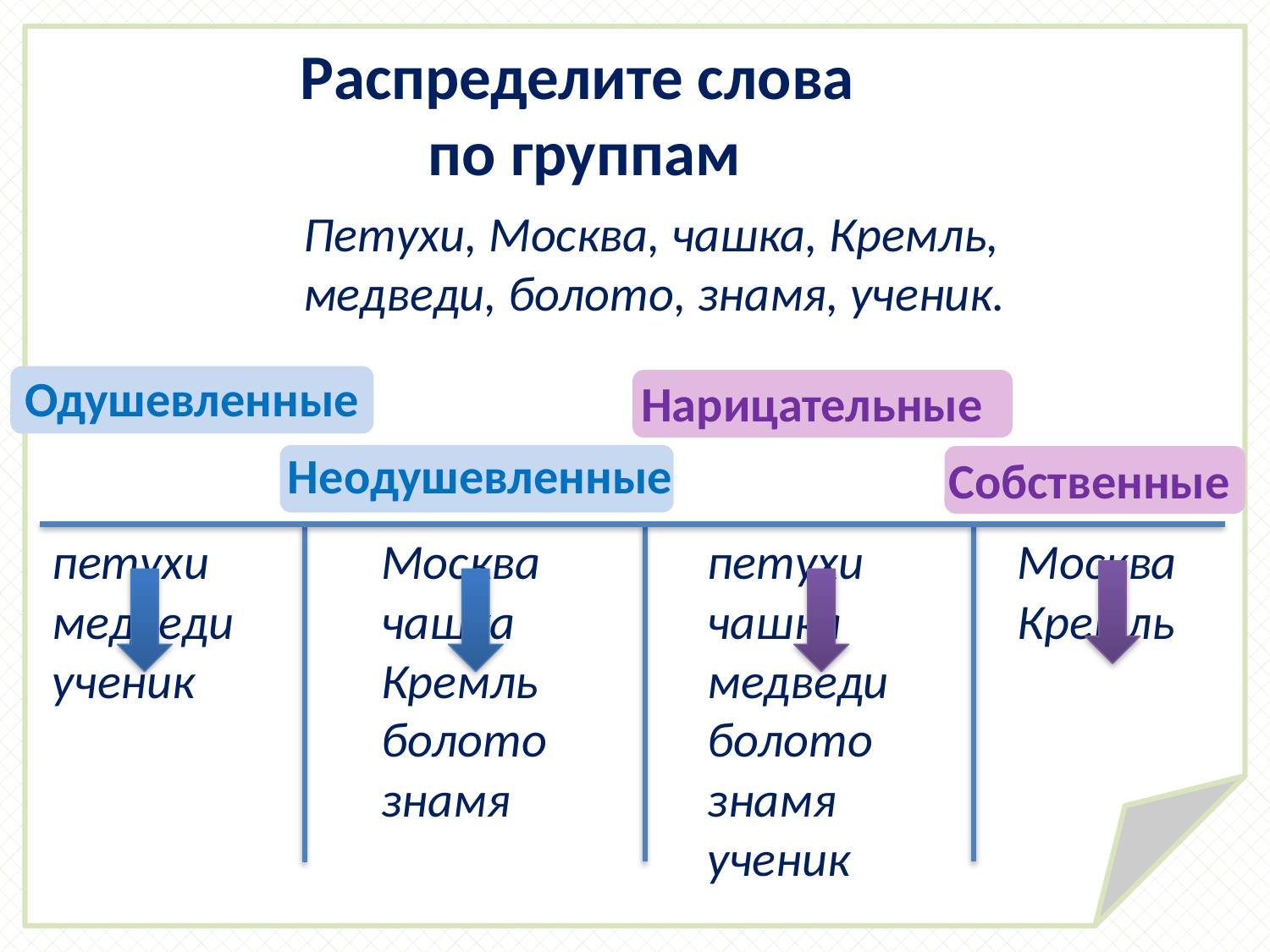

Распределите слова
по группам
Петухи, Москва, чашка, Кремль,
медведи, болото, знамя, ученик.
Одушевленные

 Нарицательные

 Неодушевленные
 Собственные

петухи
медведи
ученик
Москва
чашка
Кремль
болото
знамя
петухи
чашка
медведи
болото
знамя
ученик
Москва
Кремль